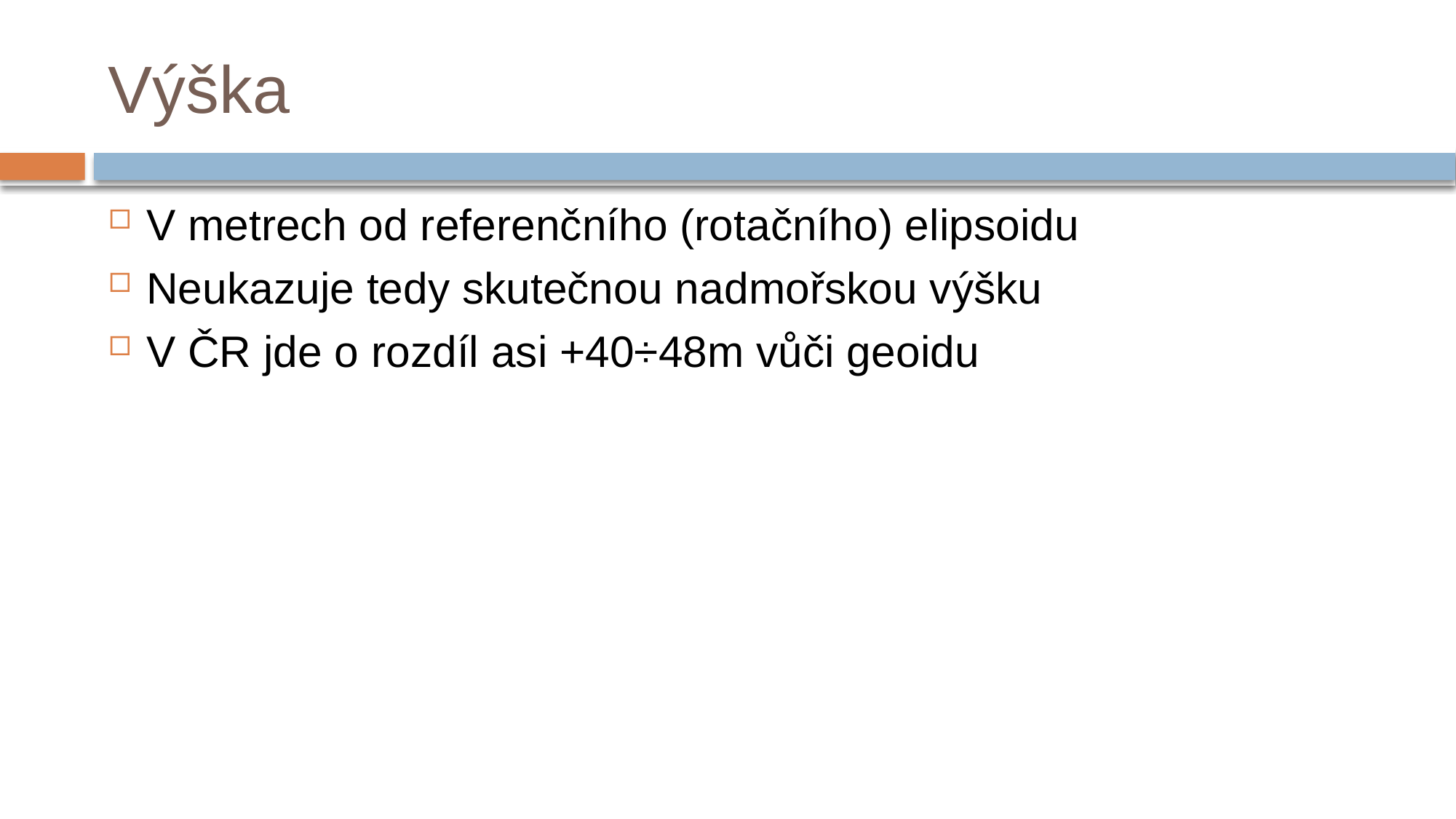

# Výška
V metrech od referenčního (rotačního) elipsoidu
Neukazuje tedy skutečnou nadmořskou výšku
V ČR jde o rozdíl asi +40÷48m vůči geoidu